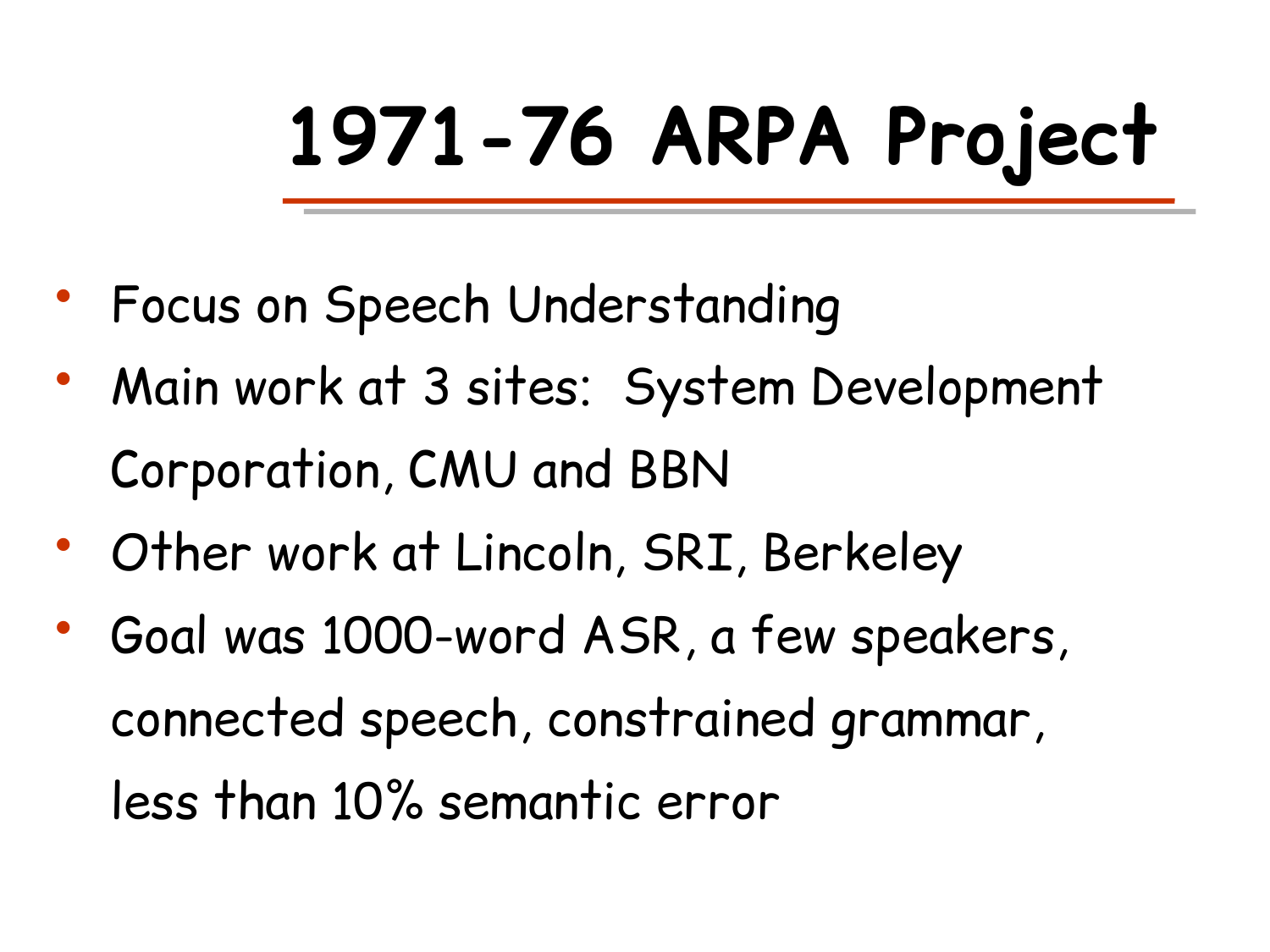

1971-76 ARPA Project

Focus on Speech Understanding
Main work at 3 sites:  System Development
Corporation, CMU and BBN
Other work at Lincoln, SRI, Berkeley
Goal was 1000-word ASR, a few speakers,
connected speech, constrained grammar,
less than 10% semantic error